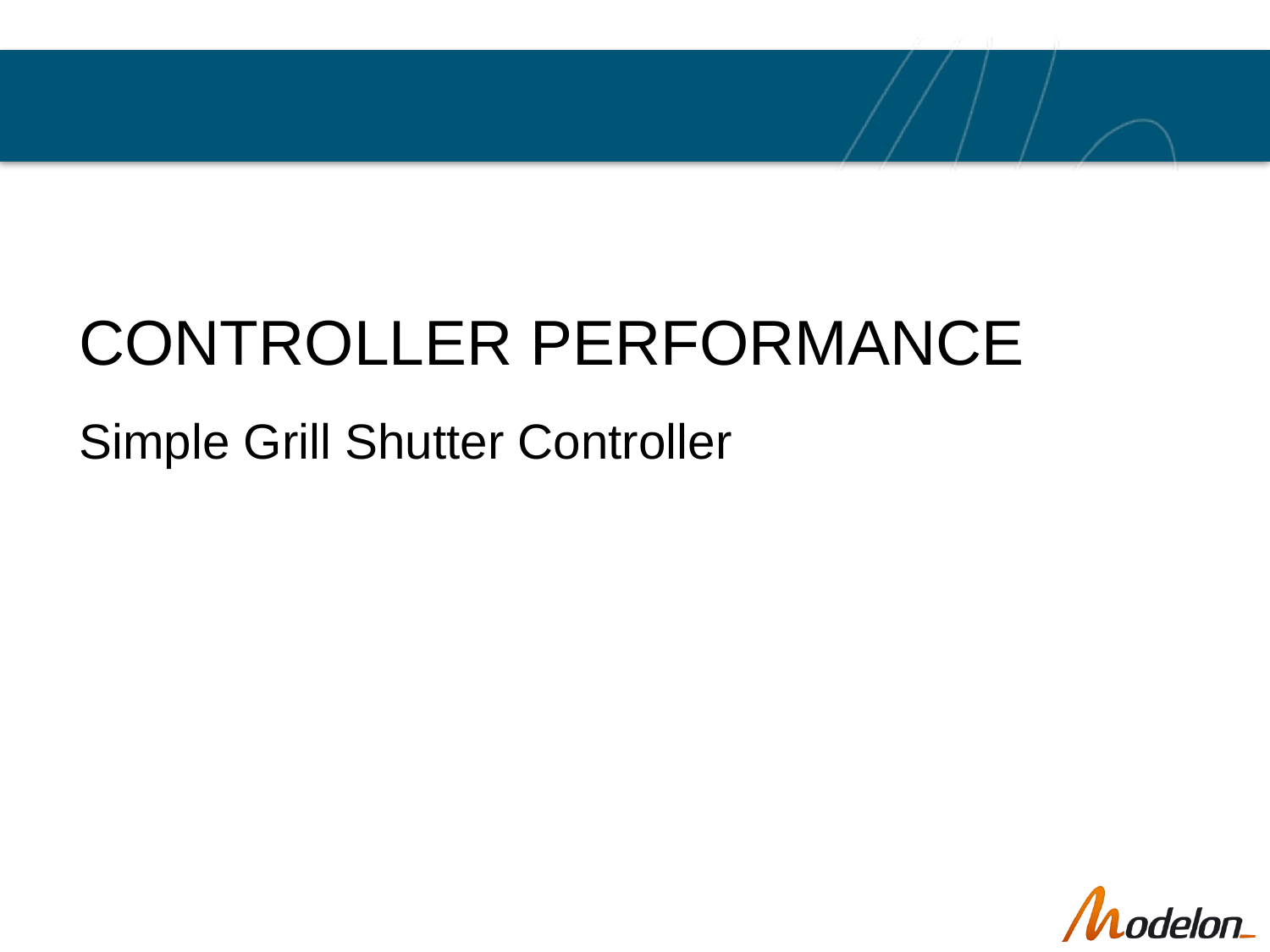

# Controller performance
Simple Grill Shutter Controller